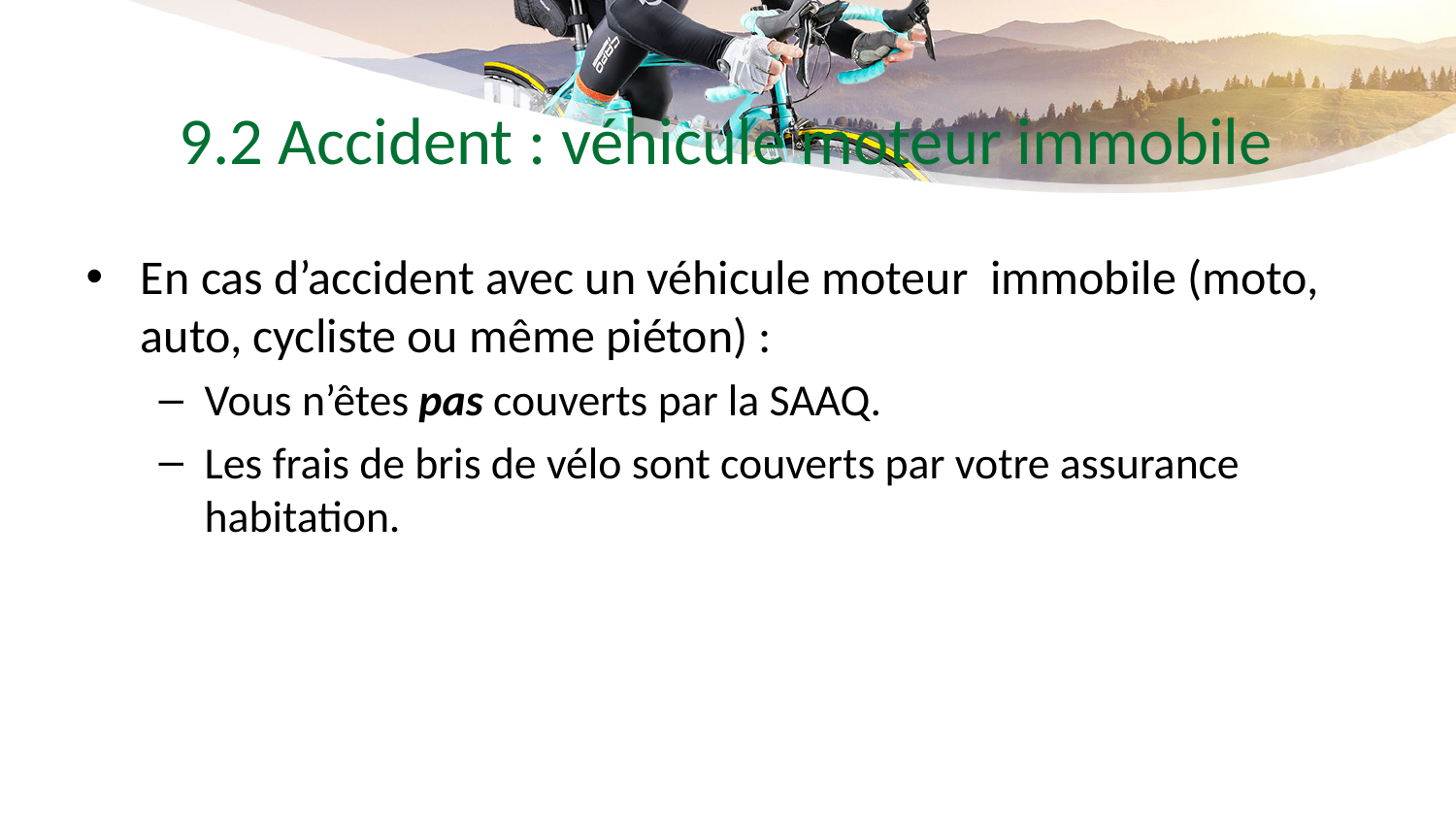

# 9.2 Accident : véhicule moteur immobile
En cas d’accident avec un véhicule moteur  immobile (moto, auto, cycliste ou même piéton) :
Vous n’êtes pas couverts par la SAAQ.
Les frais de bris de vélo sont couverts par votre assurance habitation.